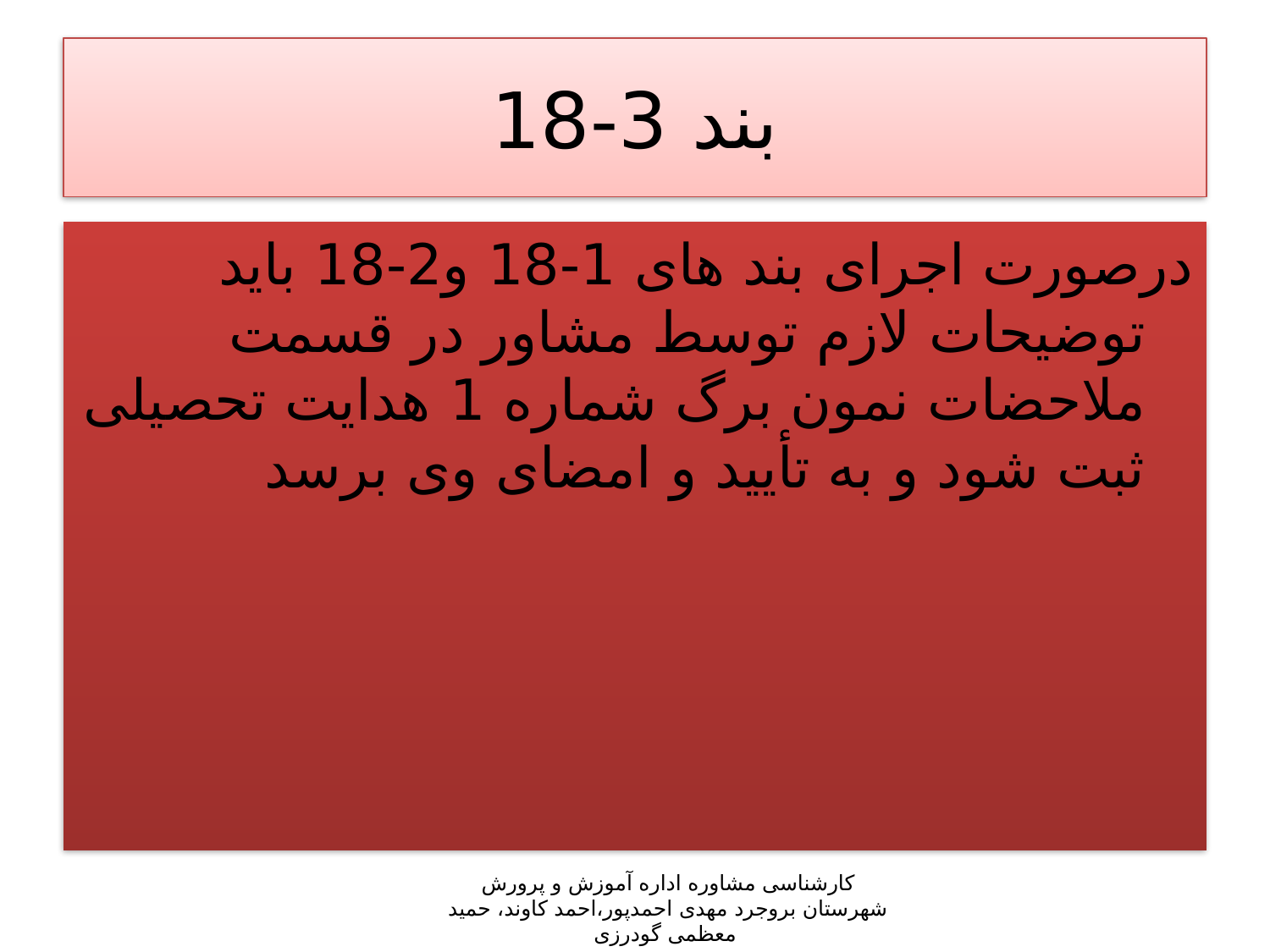

# بند 3-18
درصورت اجرای بند های 1-18 و2-18 باید توضیحات لازم توسط مشاور در قسمت ملاحضات نمون برگ شماره 1 هدایت تحصیلی ثبت شود و به تأیید و امضای وی برسد
کارشناسی مشاوره اداره آموزش و پرورش شهرستان بروجرد مهدی احمدپور،احمد کاوند، حمید معظمی گودرزی